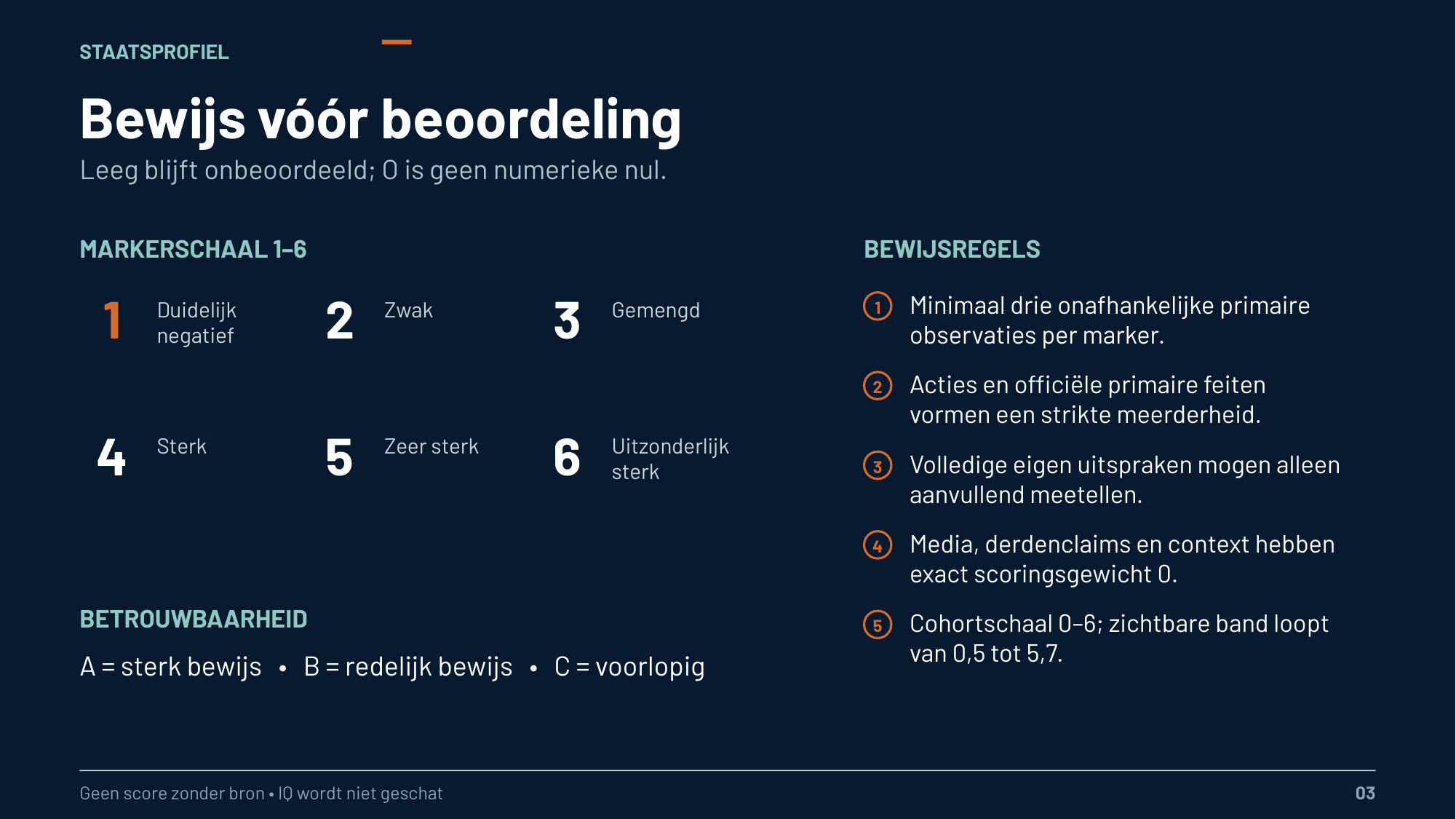

STAATSPROFIEL

Bewijs vóór beoordeling
Leeg blijft onbeoordeeld; O is geen numerieke nul.
MARKERSCHAAL 1–6
BEWIJSREGELS
1
2
3
Minimaal drie onafhankelijke primaire observaties per marker.

Duidelijk negatief
Zwak
Gemengd
1
Acties en officiële primaire feiten vormen een strikte meerderheid.

2
4
5
6
Sterk
Zeer sterk
Uitzonderlijk sterk
Volledige eigen uitspraken mogen alleen aanvullend meetellen.

3
Media, derdenclaims en context hebben exact scoringsgewicht 0.

4
BETROUWBAARHEID
Cohortschaal 0–6; zichtbare band loopt van 0,5 tot 5,7.

5
A = sterk bewijs   •   B = redelijk bewijs   •   C = voorlopig

Geen score zonder bron • IQ wordt niet geschat
03